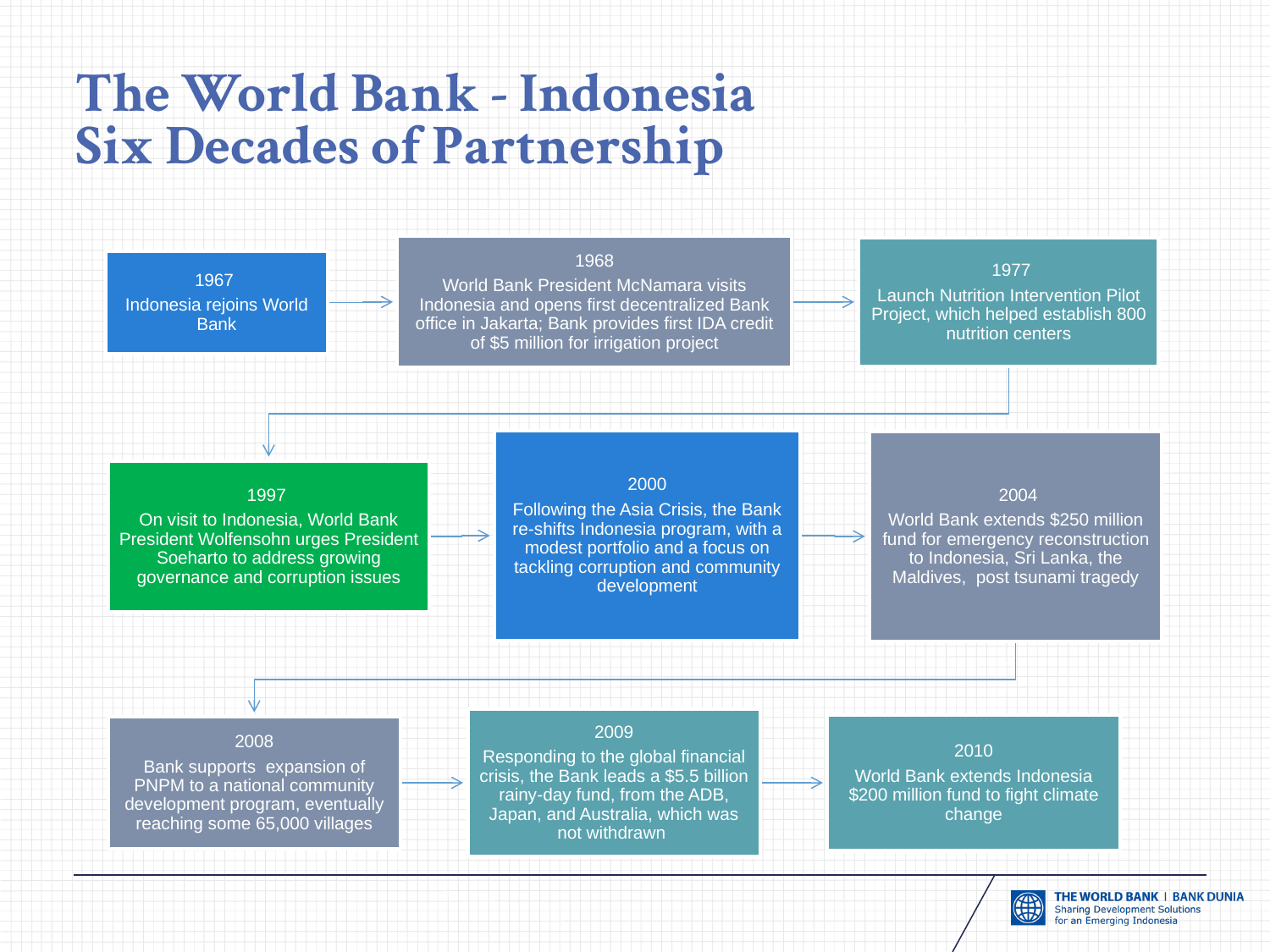

# The World Bank - Indonesia Six Decades of Partnership

1967
Indonesia rejoins World Bank

1968
World Bank President McNamara visits Indonesia and opens first decentralized Bank office in Jakarta; Bank provides first IDA credit of $5 million for irrigation project

 1977
Launch Nutrition Intervention Pilot Project, which helped establish 800 nutrition centers

1997
On visit to Indonesia, World Bank President Wolfensohn urges President Soeharto to address growing governance and corruption issues

2000
Following the Asia Crisis, the Bank re-shifts Indonesia program, with a modest portfolio and a focus on tackling corruption and community development

 2004
World Bank extends $250 million fund for emergency reconstruction to Indonesia, Sri Lanka, the Maldives,  post tsunami tragedy

2008
Bank supports  expansion of PNPM to a national community development program, eventually reaching some 65,000 villages

2009
Responding to the global financial crisis, the Bank leads a $5.5 billion rainy-day fund, from the ADB, Japan, and Australia, which was not withdrawn
2010
World Bank extends Indonesia $200 million fund to fight climate change